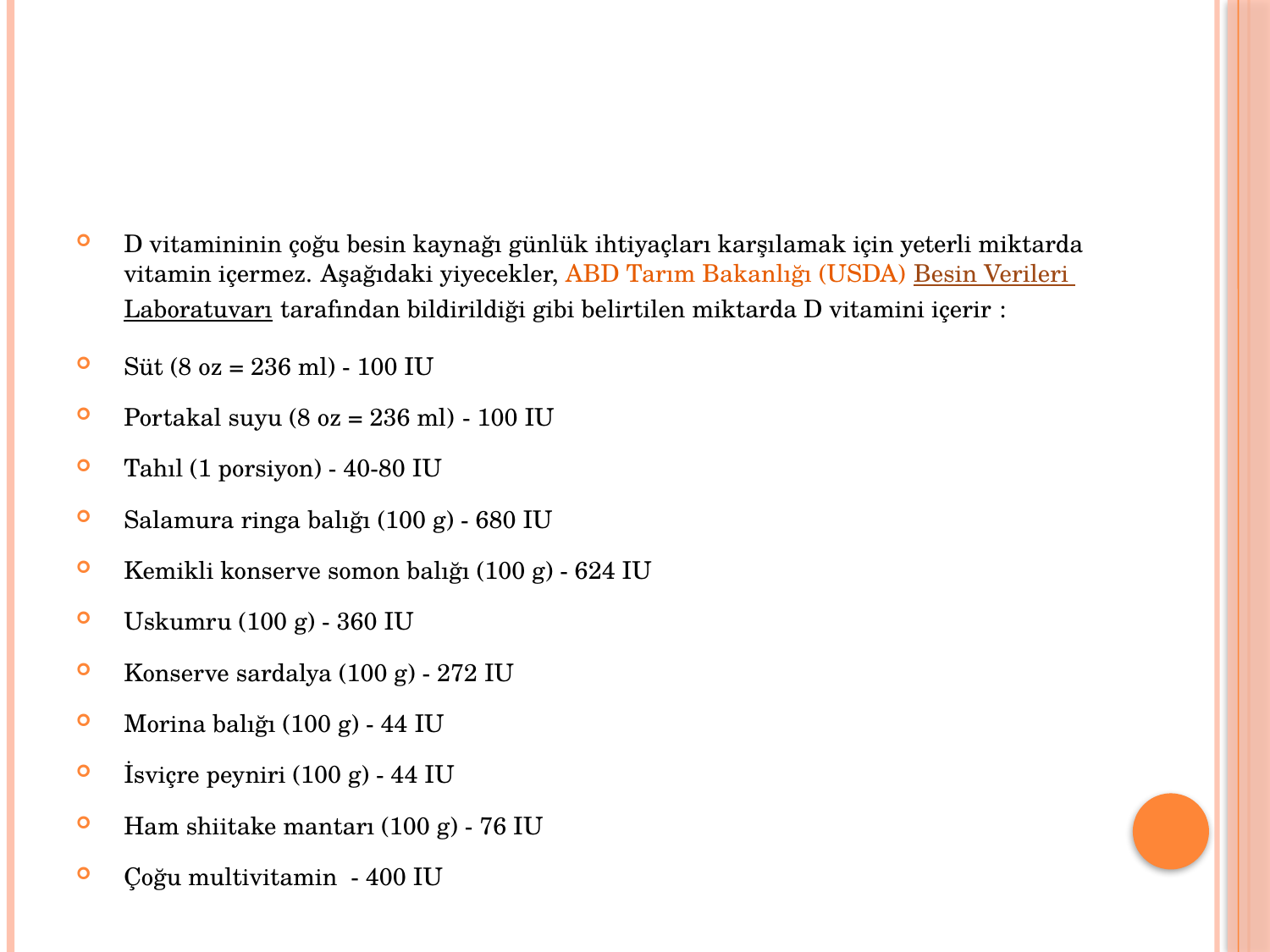

#
D vitamininin çoğu besin kaynağı günlük ihtiyaçları karşılamak için yeterli miktarda vitamin içermez. Aşağıdaki yiyecekler, ABD Tarım Bakanlığı (USDA) Besin Verileri Laboratuvarı tarafından bildirildiği gibi belirtilen miktarda D vitamini içerir :
Süt (8 oz = 236 ml) - 100 IU
Portakal suyu (8 oz = 236 ml) - 100 IU
Tahıl (1 porsiyon) - 40-80 IU
Salamura ringa balığı (100 g) - 680 IU
Kemikli konserve somon balığı (100 g) - 624 IU
Uskumru (100 g) - 360 IU
Konserve sardalya (100 g) - 272 IU
Morina balığı (100 g) - 44 IU
İsviçre peyniri (100 g) - 44 IU
Ham shiitake mantarı (100 g) - 76 IU
Çoğu multivitamin  - 400 IU